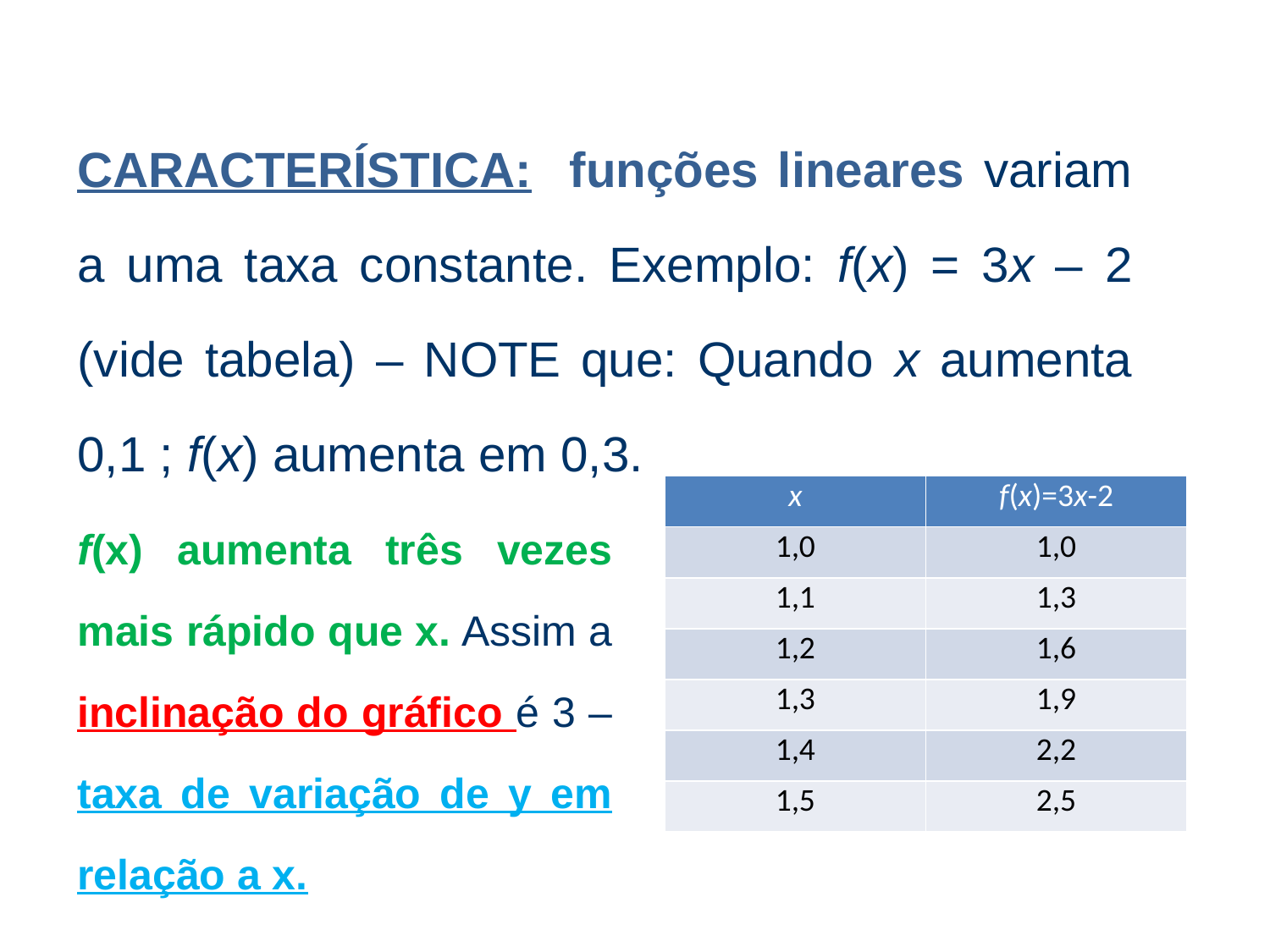

CARACTERÍSTICA:  funções lineares variam a uma taxa constante. Exemplo: f(x) = 3x – 2 (vide tabela) – NOTE que: Quando x aumenta 0,1 ; f(x) aumenta em 0,3.
| x | f(x)=3x-2 |
| --- | --- |
| 1,0 | 1,0 |
| 1,1 | 1,3 |
| 1,2 | 1,6 |
| 1,3 | 1,9 |
| 1,4 | 2,2 |
| 1,5 | 2,5 |
f(x) aumenta três vezes mais rápido que x. Assim a inclinação do gráfico é 3 – taxa de variação de y em relação a x.